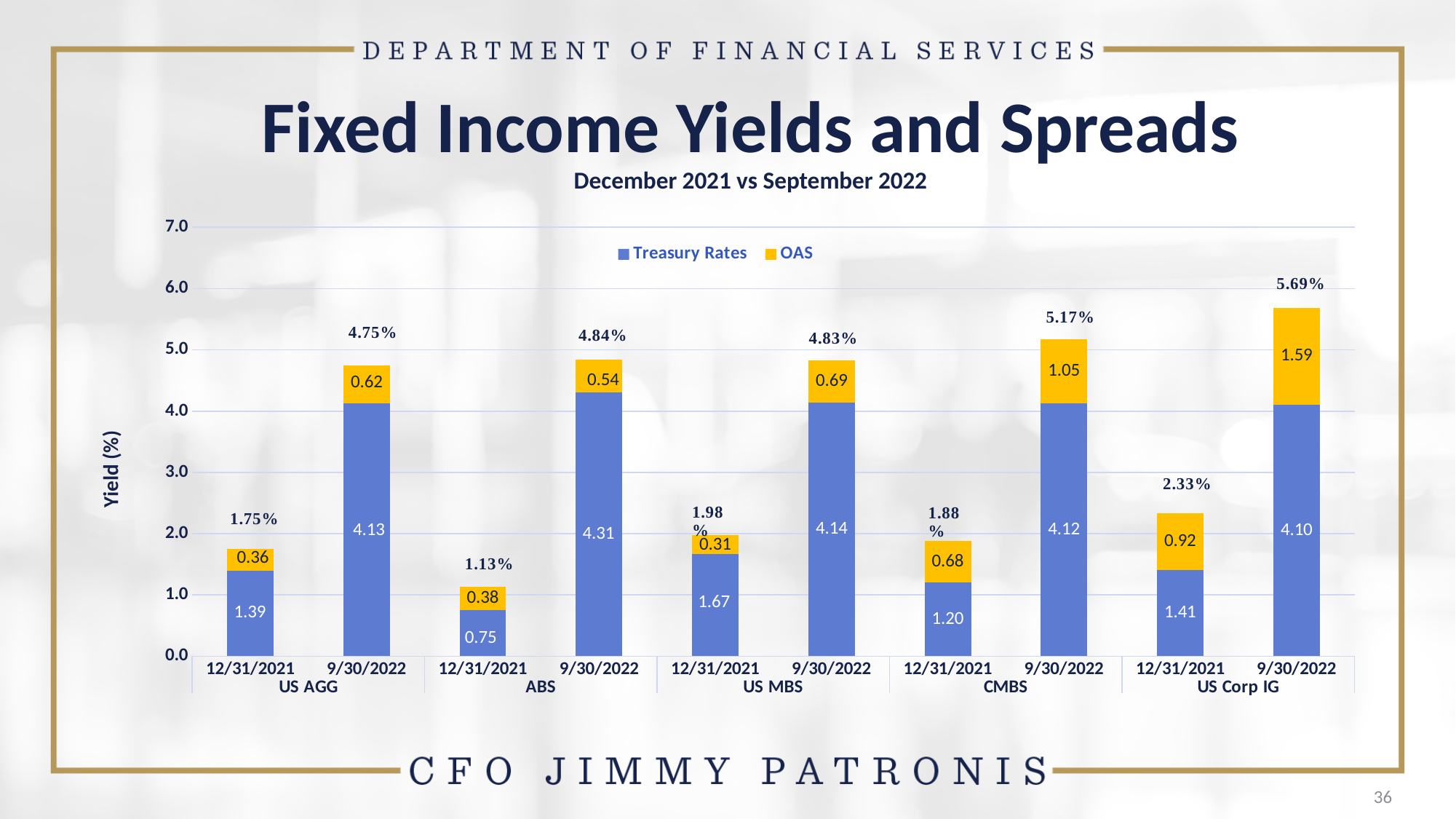

# Fixed Income Yields and Spreads December 2021 vs September 2022

### Chart

| Category | Treasury Rates | OAS |
|---|---|---|
| 12/31/2021 | 1.389 | 0.361 |
| 9/30/2022 | 4.132 | 0.618 |
| 12/31/2021 | 0.749 | 0.381 |
| 9/30/2022 | 4.305 | 0.535 |
| 12/31/2021 | 1.667 | 0.313 |
| 9/30/2022 | 4.136 | 0.694 |
| 12/31/2021 | 1.201 | 0.679 |
| 9/30/2022 | 4.122 | 1.048 |
| 12/31/2021 | 1.406 | 0.924 |
| 9/30/2022 | 4.1 | 1.59 |
Yield (%)
36